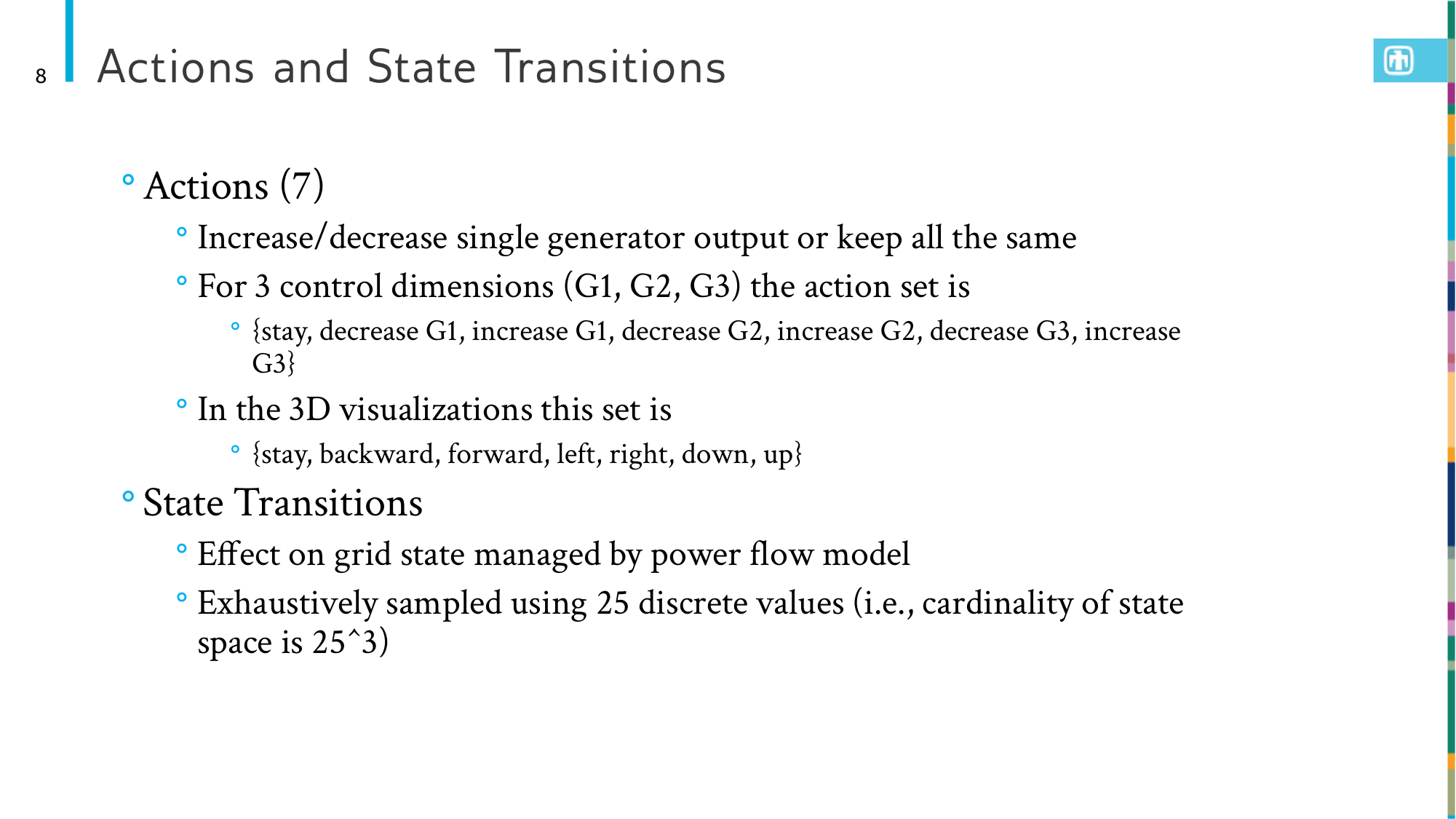

# Actions and State Transitions
8
Actions (7)
Increase/decrease single generator output or keep all the same
For 3 control dimensions (G1, G2, G3) the action set is
{stay, decrease G1, increase G1, decrease G2, increase G2, decrease G3, increase G3}
In the 3D visualizations this set is
{stay, backward, forward, left, right, down, up}
State Transitions
Effect on grid state managed by power flow model
Exhaustively sampled using 25 discrete values (i.e., cardinality of state space is 25^3)